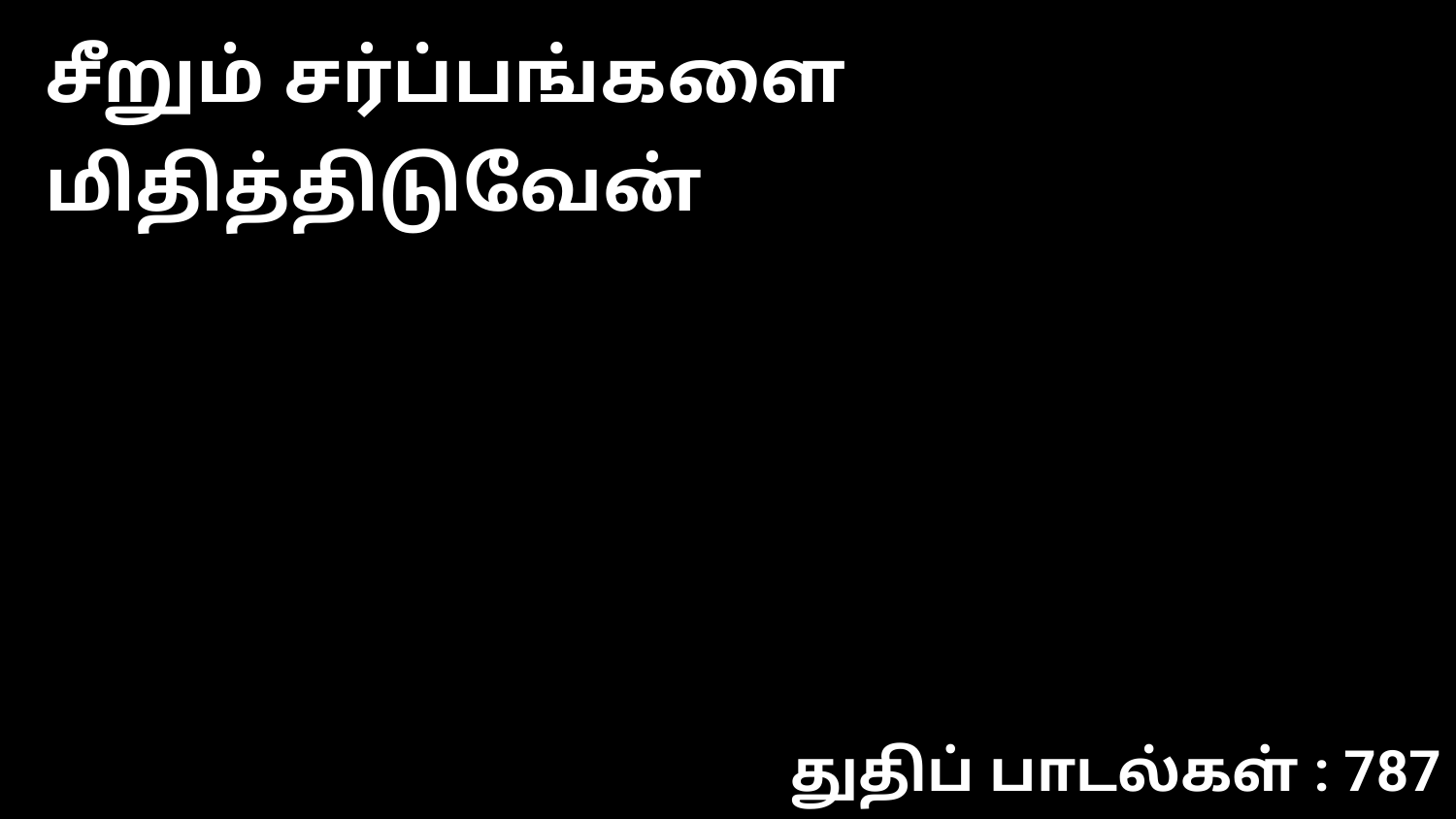

சீறும் சர்ப்பங்களை மிதித்திடுவேன்
துதிப் பாடல்கள் : 787